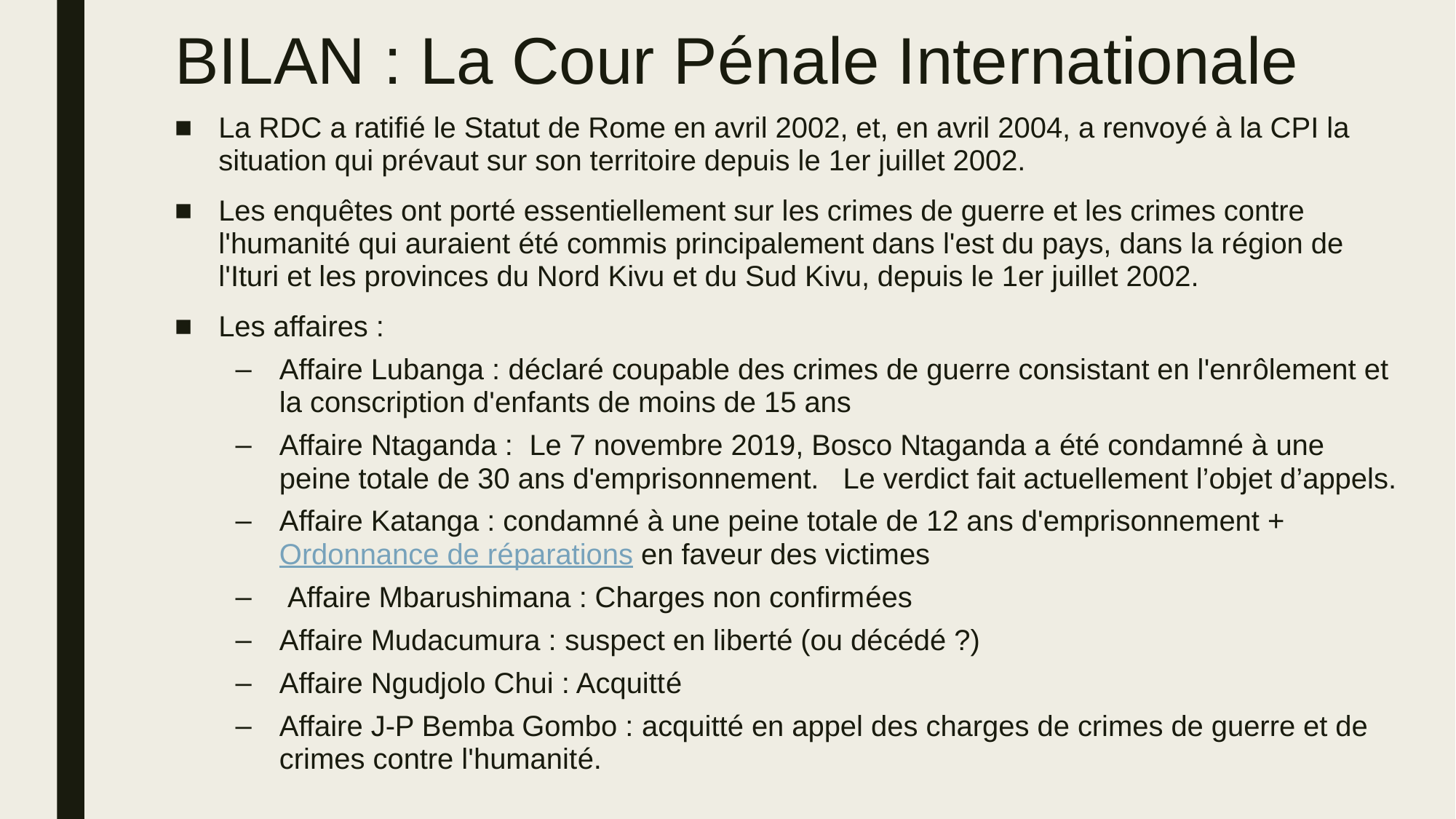

# BILAN : La Cour Pénale Internationale
La RDC a ratifié le Statut de Rome en avril 2002, et, en avril 2004, a renvoyé à la CPI la situation qui prévaut sur son territoire depuis le 1er juillet 2002.
Les enquêtes ont porté essentiellement sur les crimes de guerre et les crimes contre l'humanité qui auraient été commis principalement dans l'est du pays, dans la région de l'Ituri et les provinces du Nord Kivu et du Sud Kivu, depuis le 1er juillet 2002.
Les affaires :
Affaire Lubanga : déclaré coupable des crimes de guerre consistant en l'enrôlement et la conscription d'enfants de moins de 15 ans
Affaire Ntaganda :  Le 7 novembre 2019, Bosco Ntaganda a été condamné à une peine totale de 30 ans d'emprisonnement.   Le verdict fait actuellement l’objet d’appels.
Affaire Katanga : condamné à une peine totale de 12 ans d'emprisonnement + Ordonnance de réparations en faveur des victimes
 Affaire Mbarushimana : Charges non confirmées
Affaire Mudacumura : suspect en liberté (ou décédé ?)
Affaire Ngudjolo Chui : Acquitté
Affaire J-P Bemba Gombo : acquitté en appel des charges de crimes de guerre et de crimes contre l'humanité.